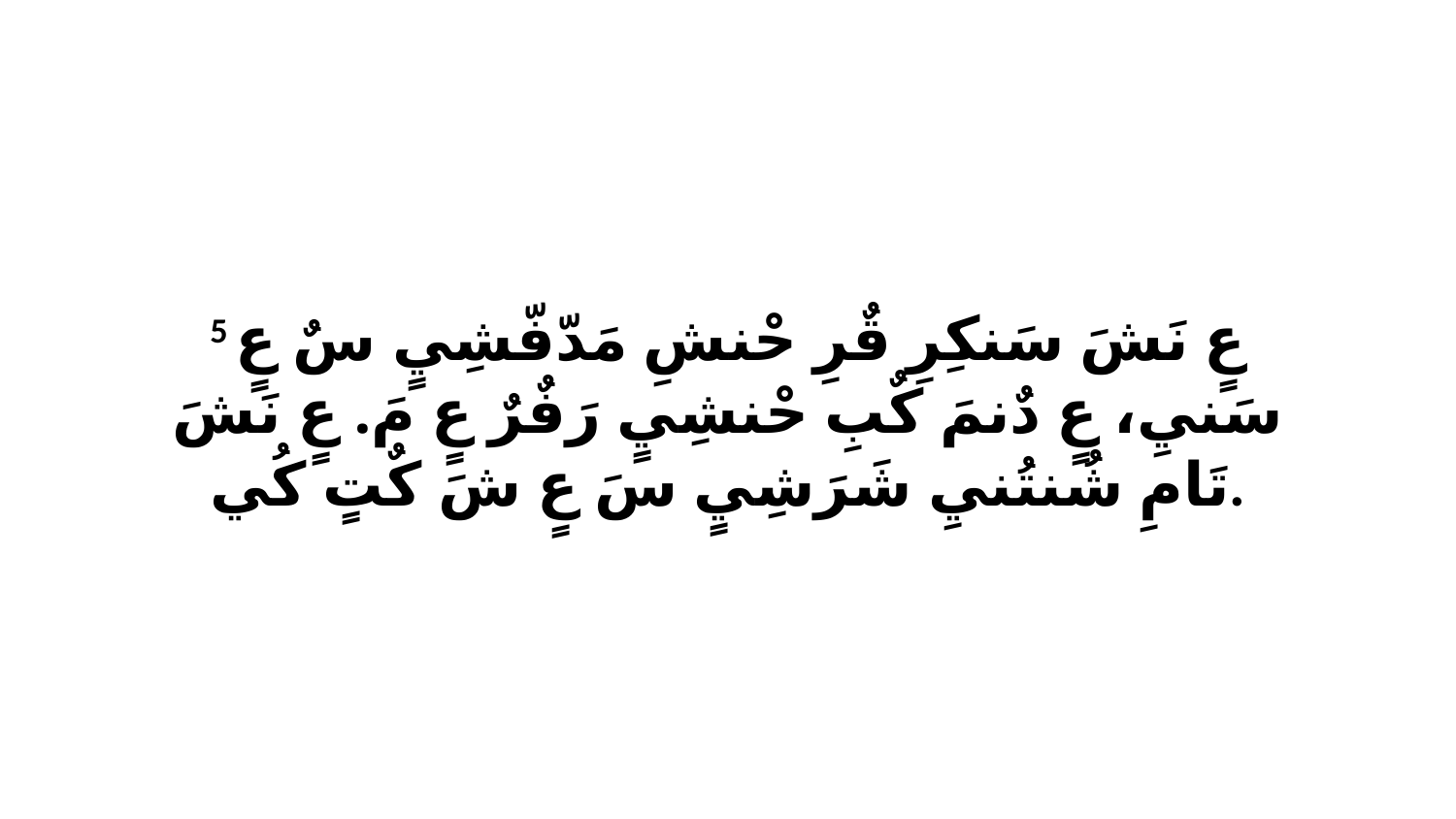

5 عٍ نَشَ سَنكِرِ قٌرِ حْنشِ مَدّفّشِيٍ سٌ عٍ سَنيِ، عٍ دٌنمَ كٌبِ حْنشِيٍ رَفٌرٌ عٍ مَ. عٍ نَشَ تَامِ شُنتُنيِ شَرَشِيٍ سَ عٍ شَ كٌتٍ كُي.